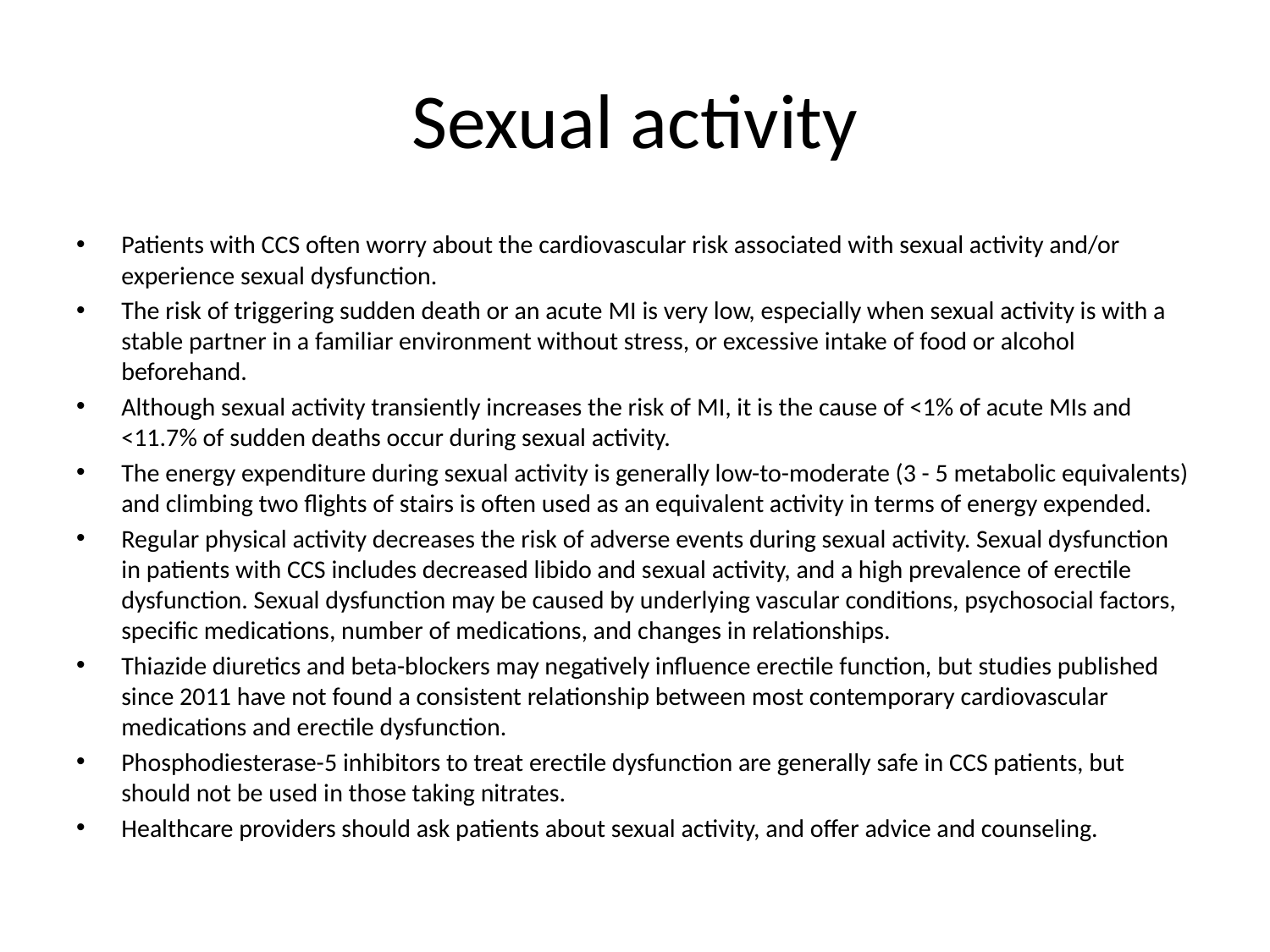

# Sexual activity
Patients with CCS often worry about the cardiovascular risk associated with sexual activity and/or experience sexual dysfunction.
The risk of triggering sudden death or an acute MI is very low, especially when sexual activity is with a stable partner in a familiar environment without stress, or excessive intake of food or alcohol beforehand.
Although sexual activity transiently increases the risk of MI, it is the cause of <1% of acute MIs and <11.7% of sudden deaths occur during sexual activity.
The energy expenditure during sexual activity is generally low-to-moderate (3 - 5 metabolic equivalents) and climbing two flights of stairs is often used as an equivalent activity in terms of energy expended.
Regular physical activity decreases the risk of adverse events during sexual activity. Sexual dysfunction in patients with CCS includes decreased libido and sexual activity, and a high prevalence of erectile dysfunction. Sexual dysfunction may be caused by underlying vascular conditions, psychosocial factors, specific medications, number of medications, and changes in relationships.
Thiazide diuretics and beta-blockers may negatively influence erectile function, but studies published since 2011 have not found a consistent relationship between most contemporary cardiovascular medications and erectile dysfunction.
Phosphodiesterase-5 inhibitors to treat erectile dysfunction are generally safe in CCS patients, but should not be used in those taking nitrates.
Healthcare providers should ask patients about sexual activity, and offer advice and counseling.